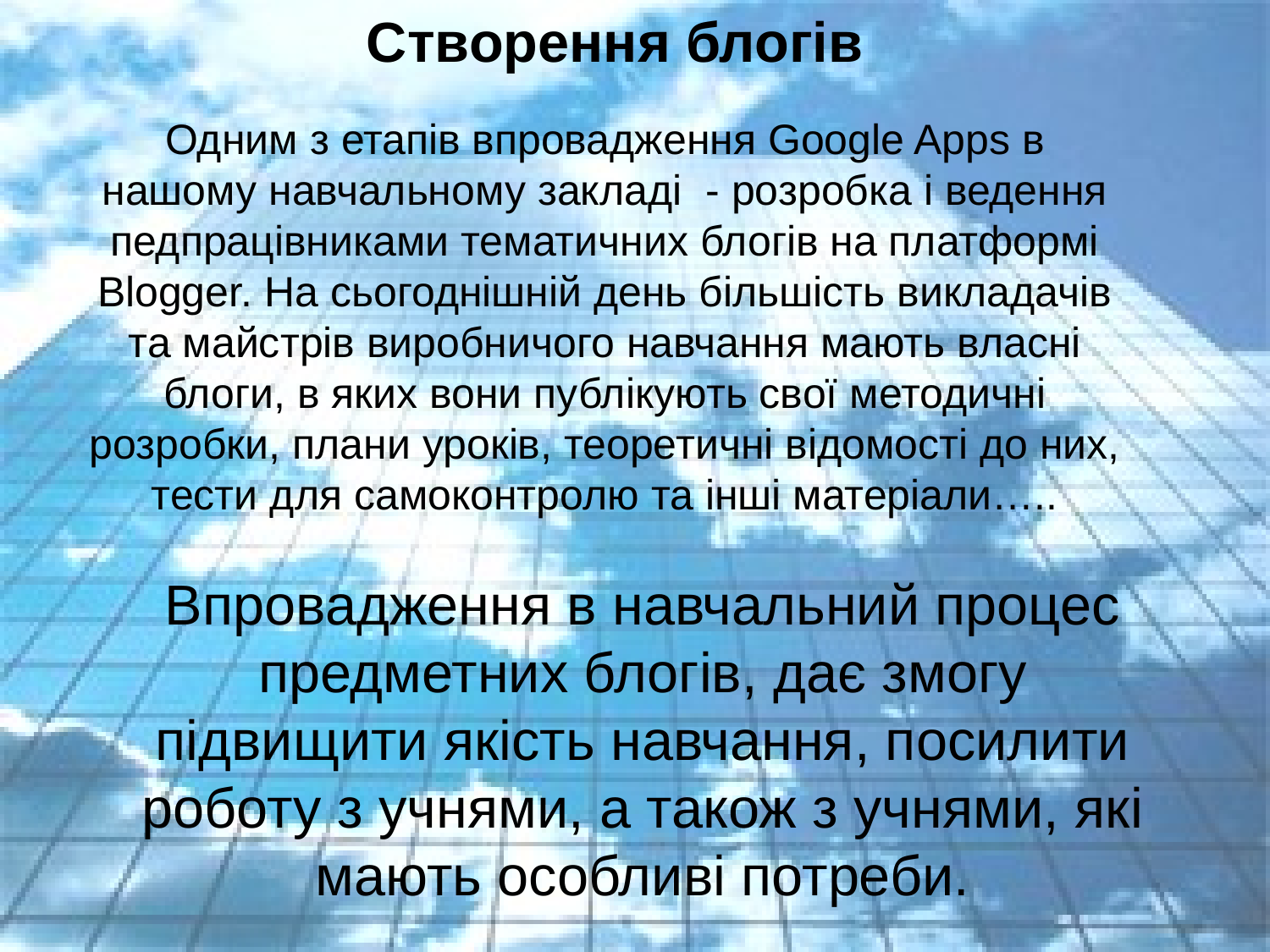

Створення блогів
Одним з етапів впровадження Google Apps в нашому навчальному закладі  - розробка і ведення педпрацівниками тематичних блогів на платформі Blogger. На сьогоднішній день більшість викладачів та майстрів виробничого навчання мають власні блоги, в яких вони публікують свої методичні розробки, плани уроків, теоретичні відомості до них, тести для самоконтролю та інші матеріали…..
Впровадження в навчальний процес предметних блогів, дає змогу підвищити якість навчання, посилити роботу з учнями, а також з учнями, які мають особливі потреби.